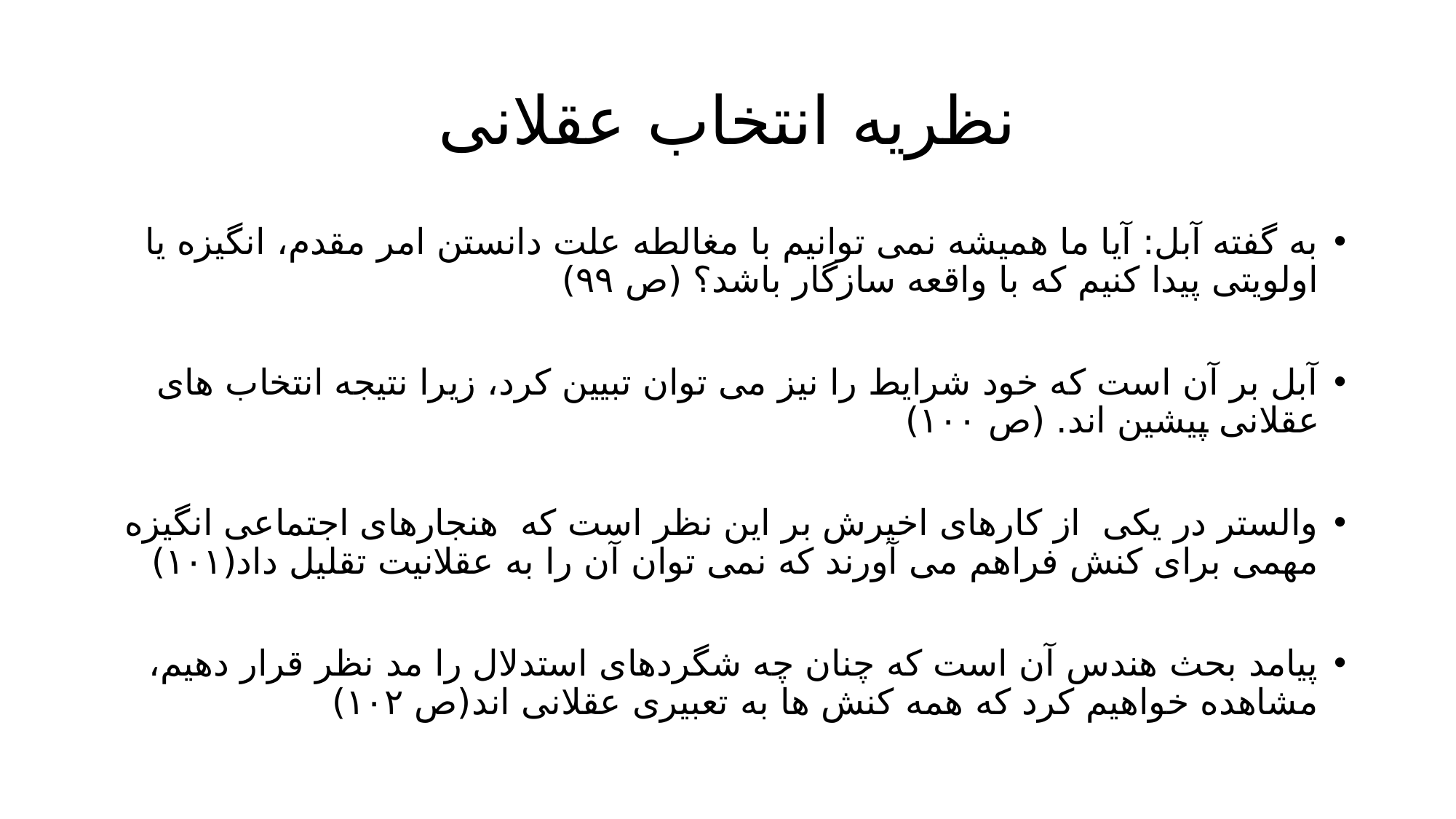

# نظریه انتخاب عقلانی
به گفته آبل: آیا ما همیشه نمی توانیم با مغالطه علت دانستن امر مقدم، انگیزه یا اولویتی پیدا کنیم که با واقعه سازگار باشد؟ (ص ۹۹)

آبل بر آن است که خود شرایط را نیز می توان تبیین کرد، زیرا نتیجه انتخاب های عقلانی پیشین اند. (ص ۱۰۰)

والستر در یکی  از کارهای اخیرش بر این نظر است که  هنجارهای اجتماعی انگیزه مهمی برای کنش فراهم می آورند که نمی توان آن را به عقلانیت تقلیل داد(۱۰۱)

پیامد بحث هندس آن است که چنان چه شگردهای استدلال را مد نظر قرار دهیم، مشاهده خواهیم کرد که همه کنش ها به تعبیری عقلانی اند(ص ۱۰۲)